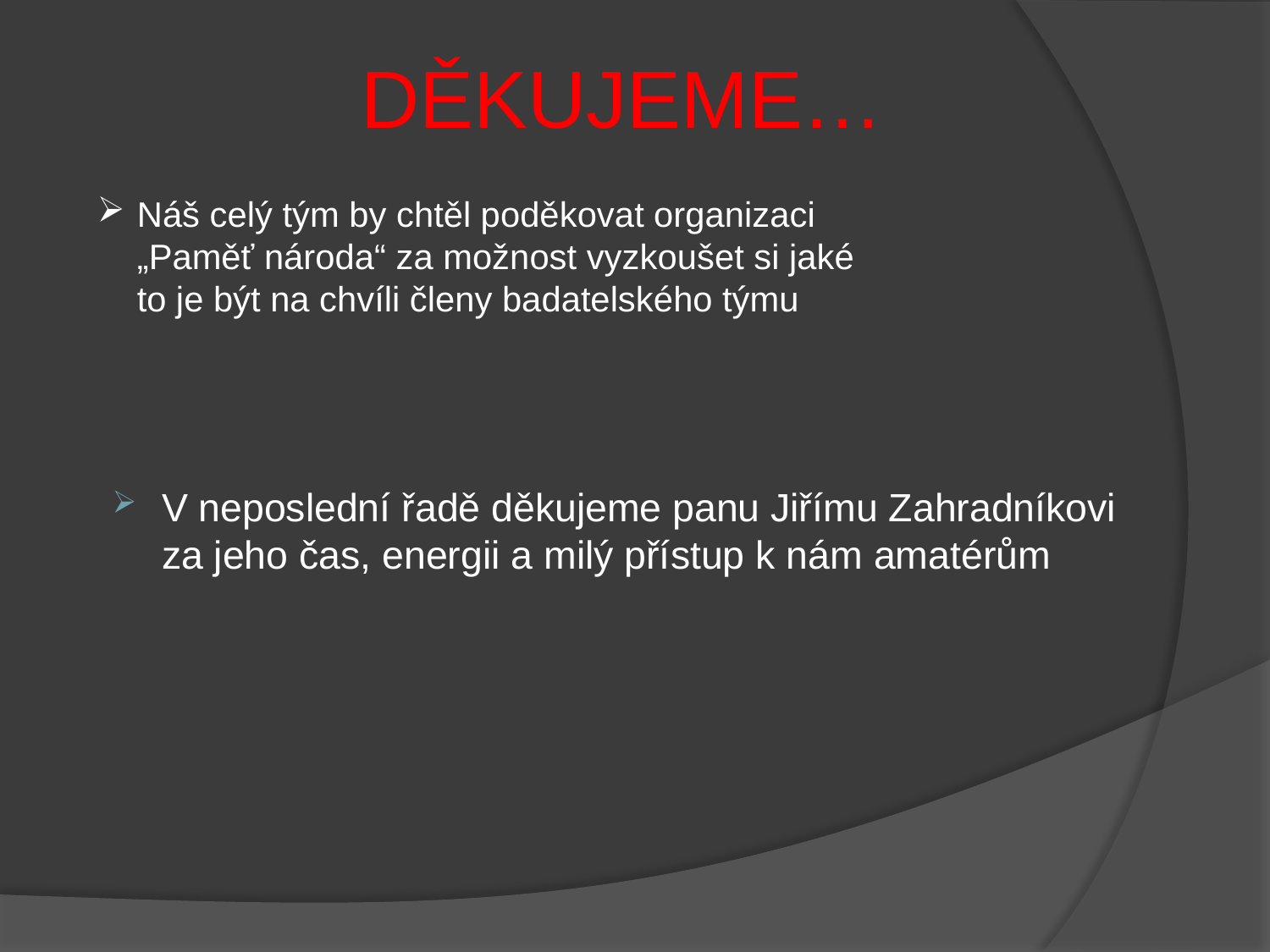

# DĚKUJEME…
Náš celý tým by chtěl poděkovat organizaci „Paměť národa“ za možnost vyzkoušet si jaké to je být na chvíli členy badatelského týmu
V neposlední řadě děkujeme panu Jiřímu Zahradníkovi za jeho čas, energii a milý přístup k nám amatérům